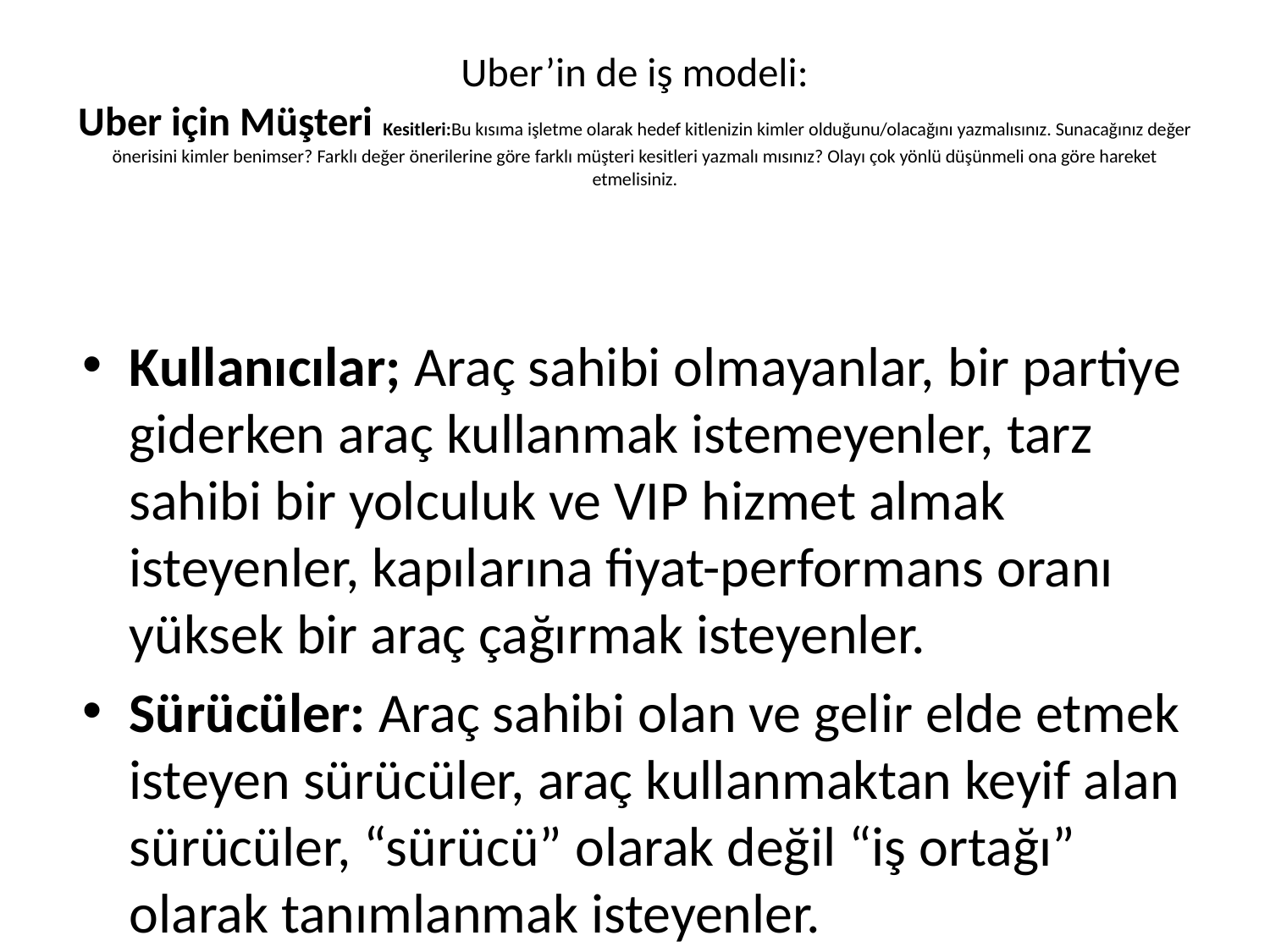

# Uber’in de iş modeli: Uber için Müşteri Kesitleri:Bu kısıma işletme olarak hedef kitlenizin kimler olduğunu/olacağını yazmalısınız. Sunacağınız değer önerisini kimler benimser? Farklı değer önerilerine göre farklı müşteri kesitleri yazmalı mısınız? Olayı çok yönlü düşünmeli ona göre hareket etmelisiniz.
Kullanıcılar; Araç sahibi olmayanlar, bir partiye giderken araç kullanmak istemeyenler, tarz sahibi bir yolculuk ve VIP hizmet almak isteyenler, kapılarına fiyat-performans oranı yüksek bir araç çağırmak isteyenler.
Sürücüler: Araç sahibi olan ve gelir elde etmek isteyen sürücüler, araç kullanmaktan keyif alan sürücüler, “sürücü” olarak değil “iş ortağı” olarak tanımlanmak isteyenler.